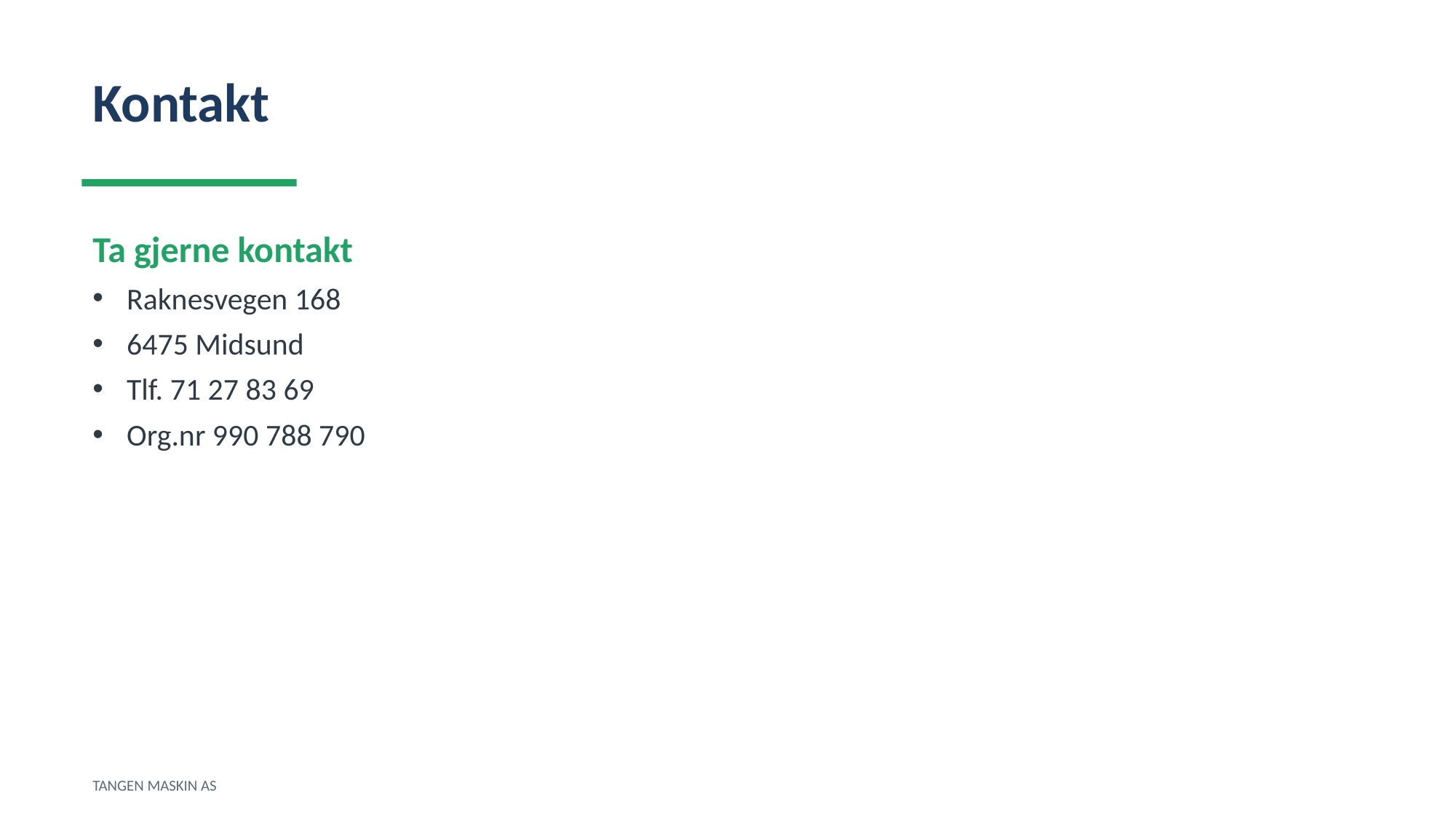

Kontakt

Ta gjerne kontakt
Raknesvegen 168
6475 Midsund
Tlf. 71 27 83 69
Org.nr 990 788 790
TANGEN MASKIN AS